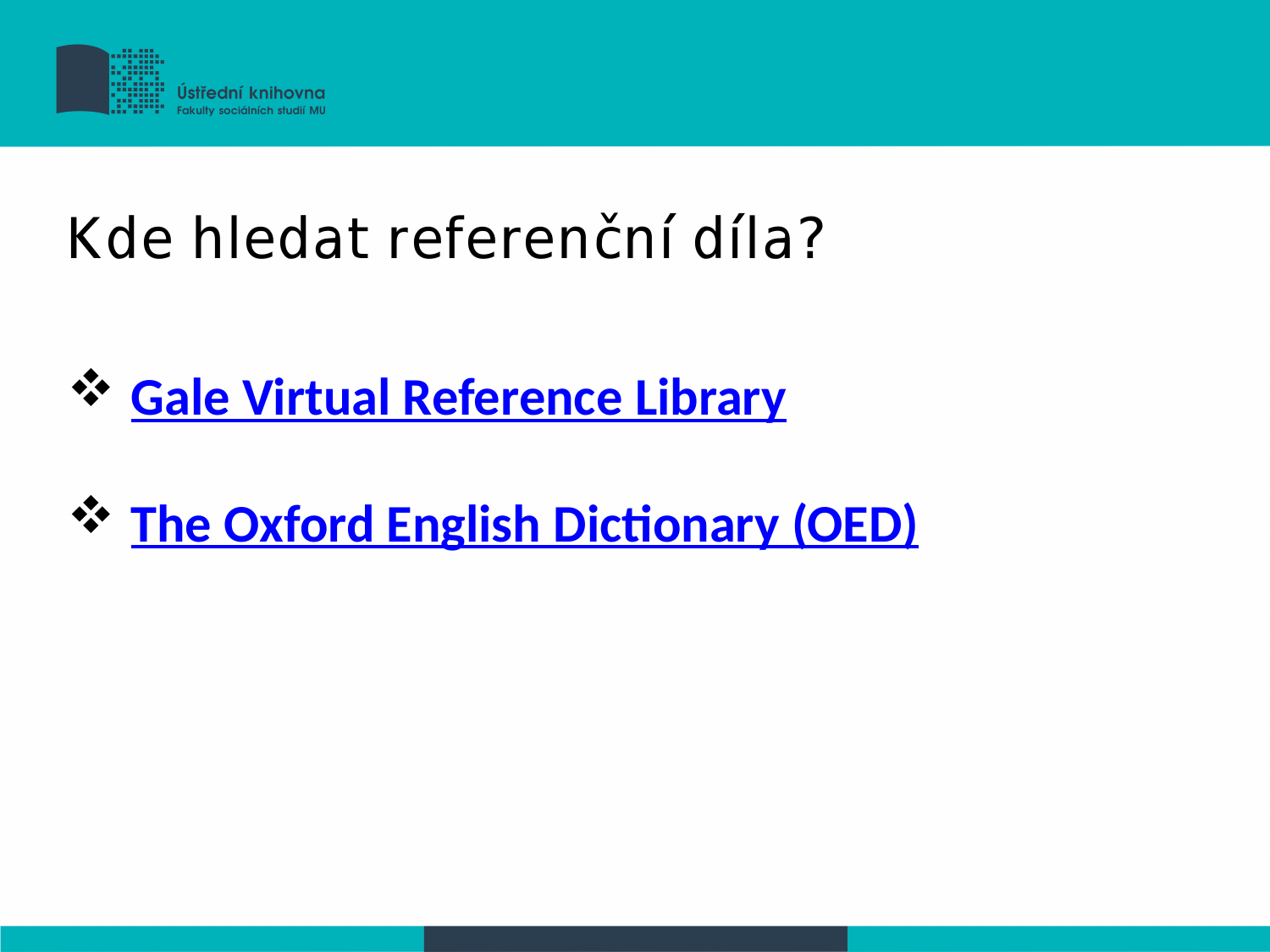

Kde hledat referenční díla?

Gale Virtual Reference Library

The Oxford English Dictionary (OED)